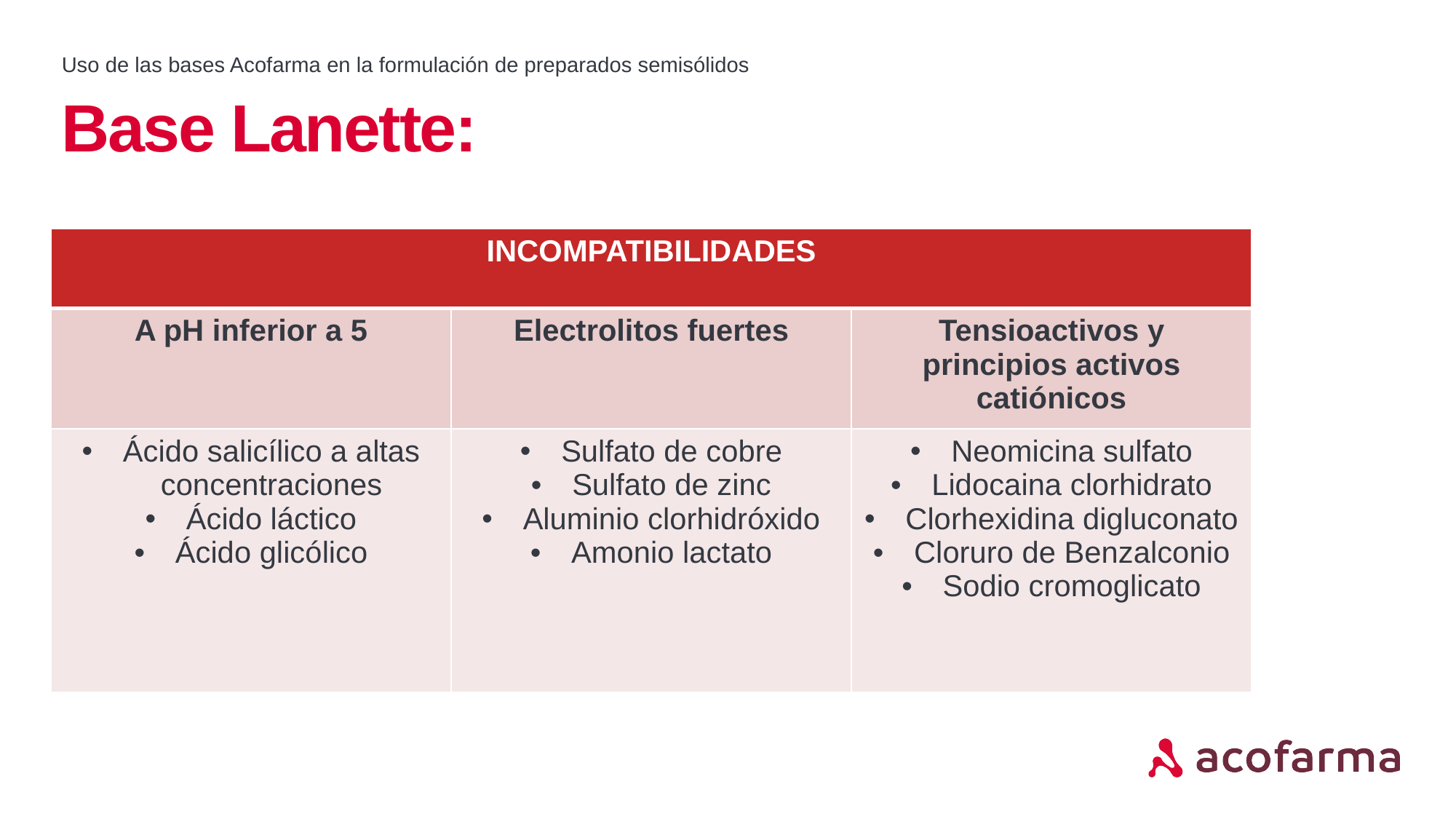

Uso de las bases Acofarma en la formulación de preparados semisólidos
# Base Lanette:
| INCOMPATIBILIDADES |  |  |
| --- | --- | --- |
| A pH inferior a 5 | Electrolitos fuertes | Tensioactivos y principios activos catiónicos |
| Ácido salicílico a altas concentraciones Ácido láctico Ácido glicólico | Sulfato de cobre Sulfato de zinc Aluminio clorhidróxido Amonio lactato | Neomicina sulfato Lidocaina clorhidrato Clorhexidina digluconato Cloruro de Benzalconio Sodio cromoglicato |
El agua de cal reacciona con los aceites para formar un linimento.
aa.